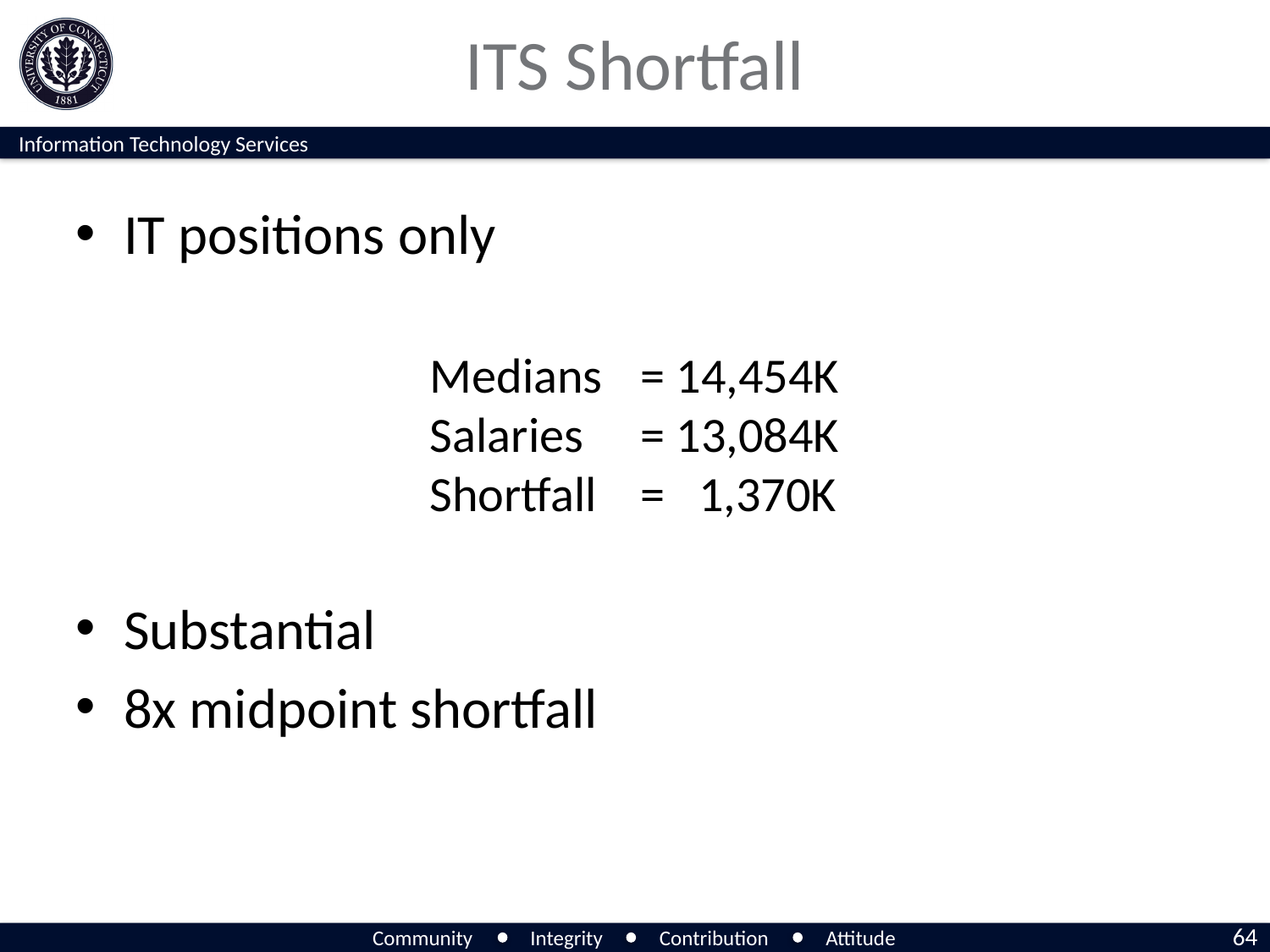

# ITS Shortfall
IT positions only

Substantial
8x midpoint shortfall
Medians
Salaries
Shortfall
= 14,454K
= 13,084K
=   1,370K